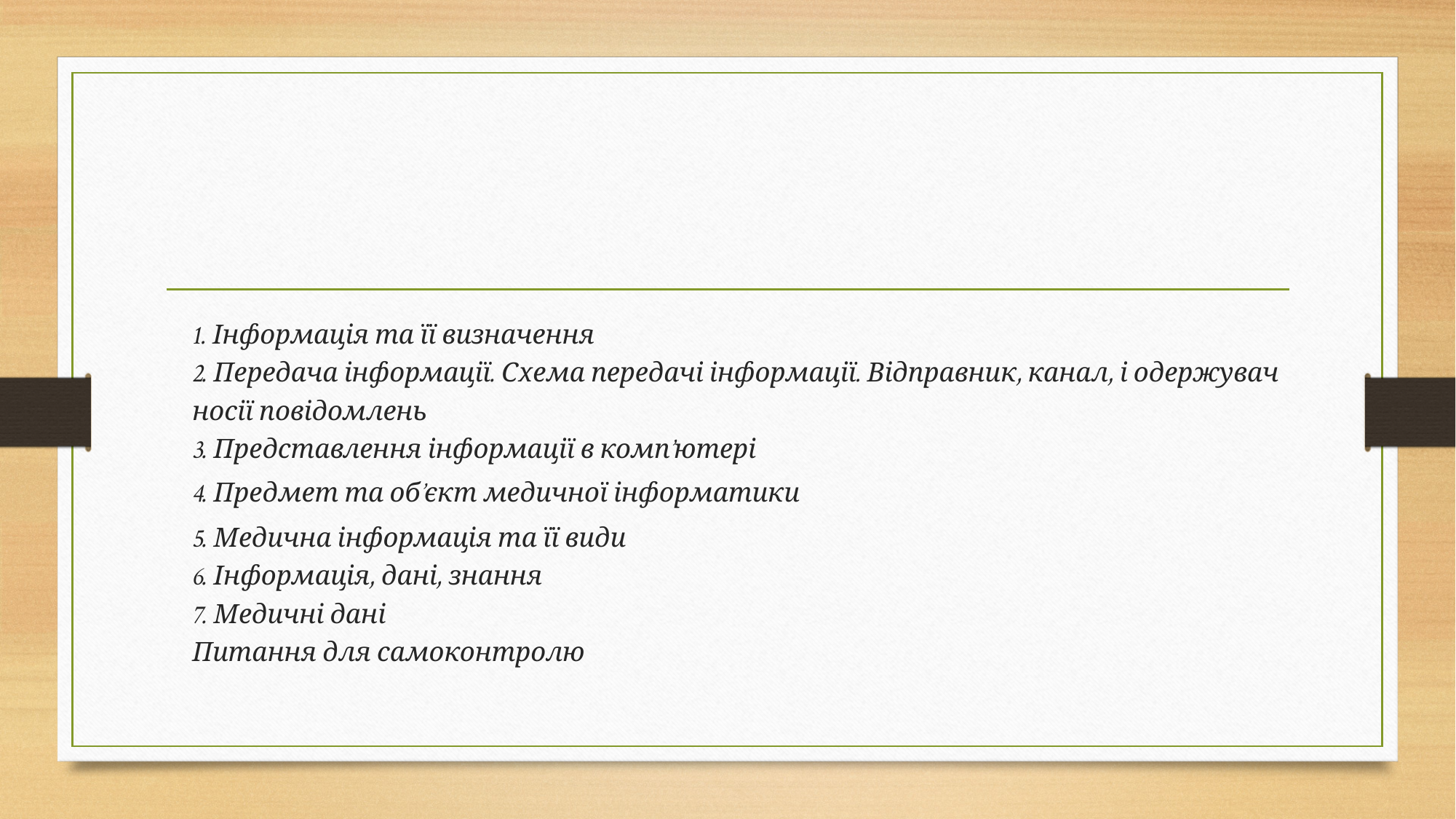

#
1. Інформація та її визначення
2. Передача інформації. Схема передачі інформації. Відправник, канал, і одержувач
носії повідомлень
3. Представлення інформації в комп’ютері
4. Предмет та об’єкт медичної інформатики
5. Медична інформація та її види
6. Інформація, дані, знання
7. Медичні дані
Питання для самоконтролю